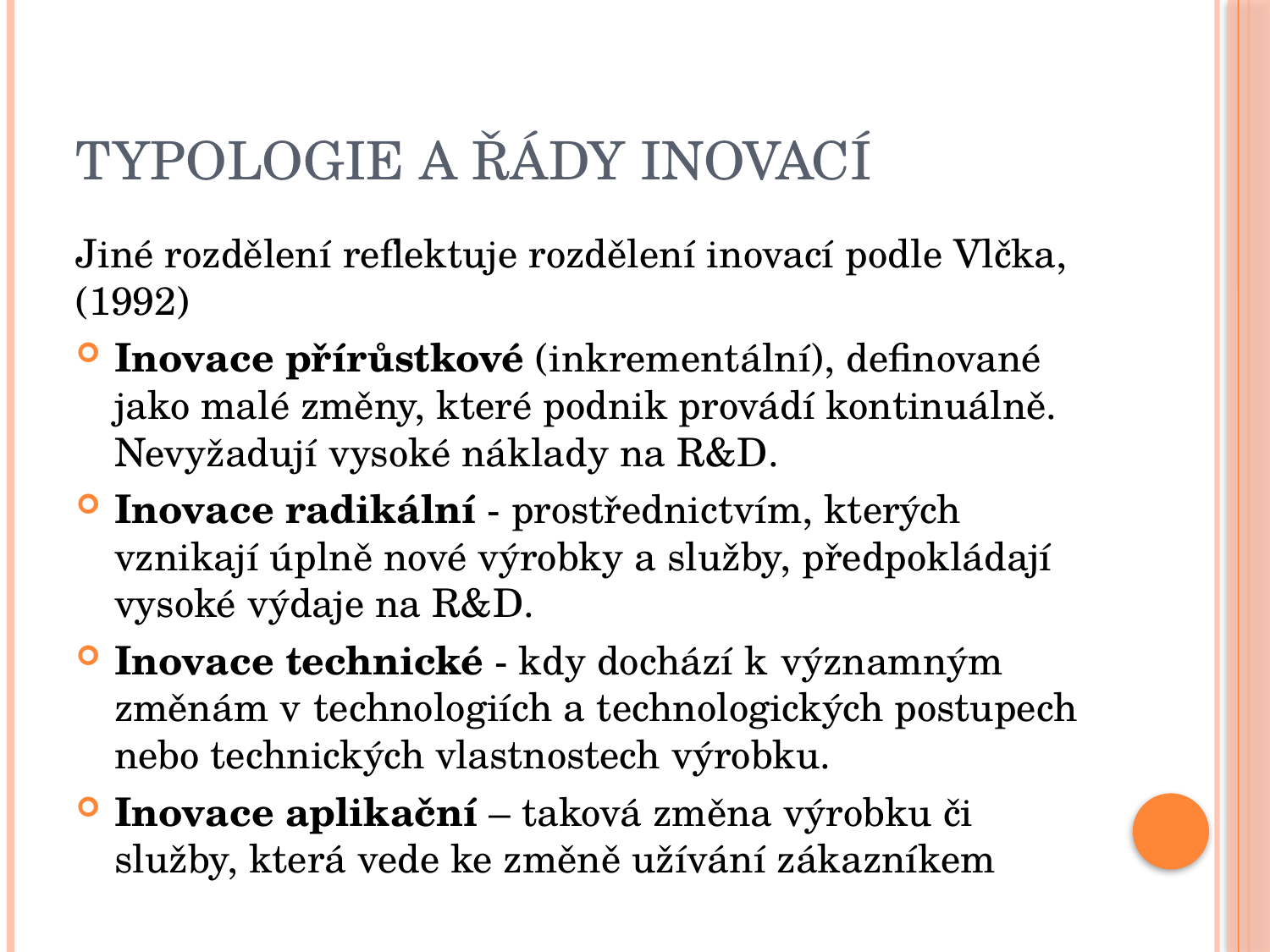

# Typologie a řády inovací
Jiné rozdělení reflektuje rozdělení inovací podle Vlčka, (1992)
Inovace přírůstkové (inkrementální), definované jako malé změny, které podnik provádí kontinuálně. Nevyžadují vysoké náklady na R&D.
Inovace radikální - prostřednictvím, kterých vznikají úplně nové výrobky a služby, předpokládají vysoké výdaje na R&D.
Inovace technické - kdy dochází k významným změnám v technologiích a technologických postupech nebo technických vlastnostech výrobku.
Inovace aplikační – taková změna výrobku či služby, která vede ke změně užívání zákazníkem